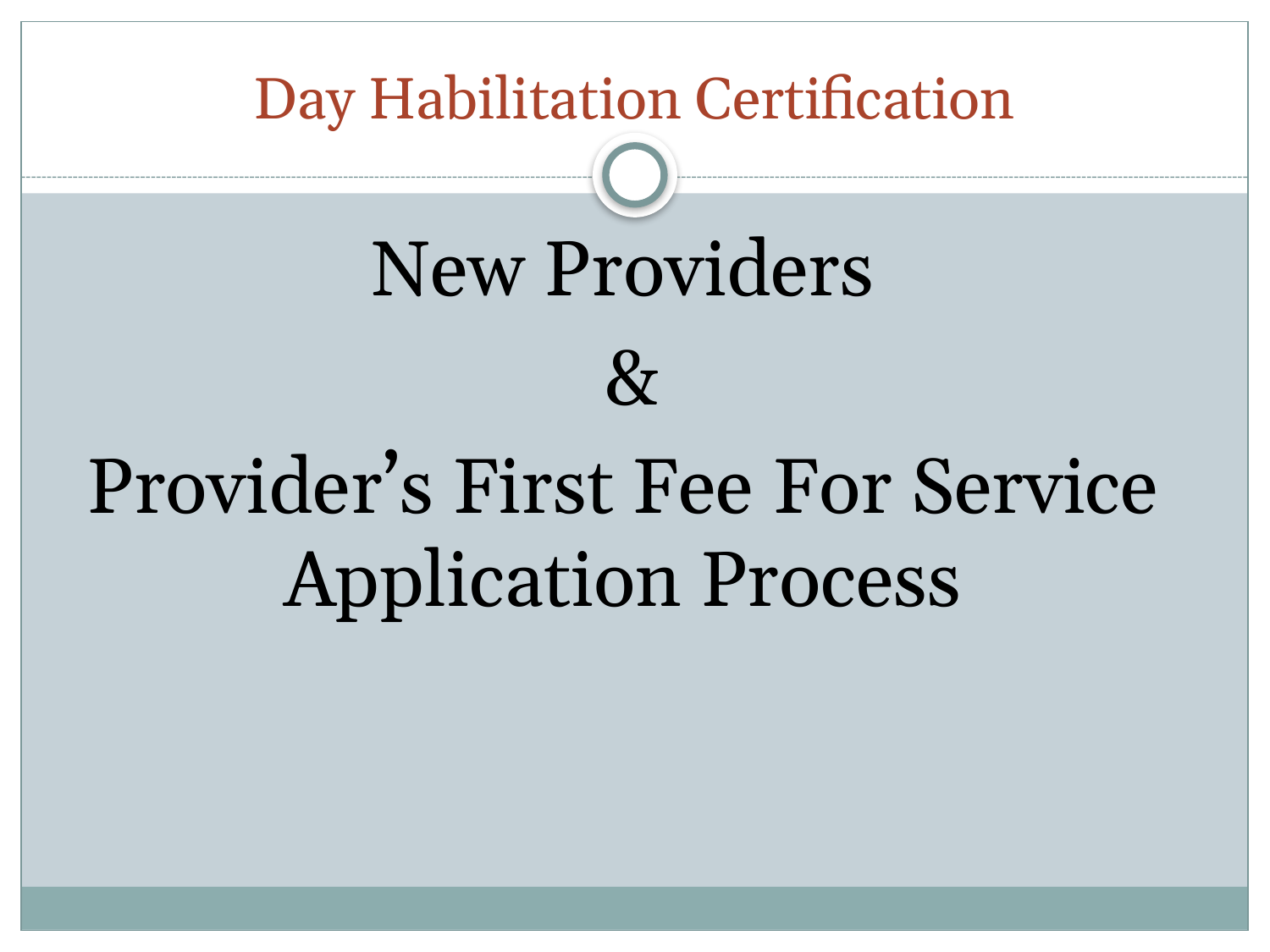

# Day Habilitation Certification
New Providers
&
Provider’s First Fee For Service  Application Process